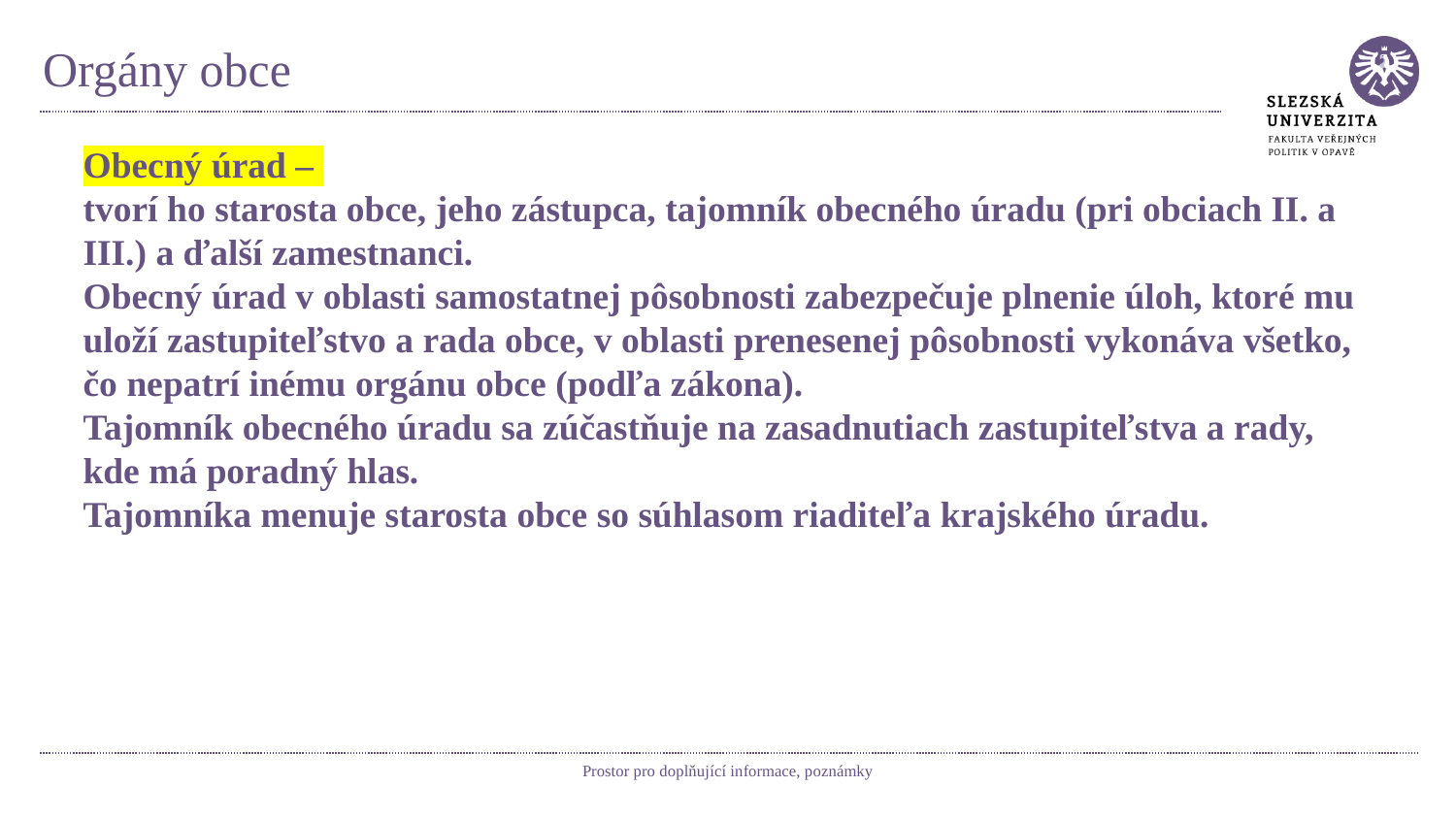

# Orgány obce
Obecný úrad –
tvorí ho starosta obce, jeho zástupca, tajomník obecného úradu (pri obciach II. a III.) a ďalší zamestnanci.
Obecný úrad v oblasti samostatnej pôsobnosti zabezpečuje plnenie úloh, ktoré mu uloží zastupiteľstvo a rada obce, v oblasti prenesenej pôsobnosti vykonáva všetko, čo nepatrí inému orgánu obce (podľa zákona).
Tajomník obecného úradu sa zúčastňuje na zasadnutiach zastupiteľstva a rady, kde má poradný hlas.
Tajomníka menuje starosta obce so súhlasom riaditeľa krajského úradu.
Prostor pro doplňující informace, poznámky